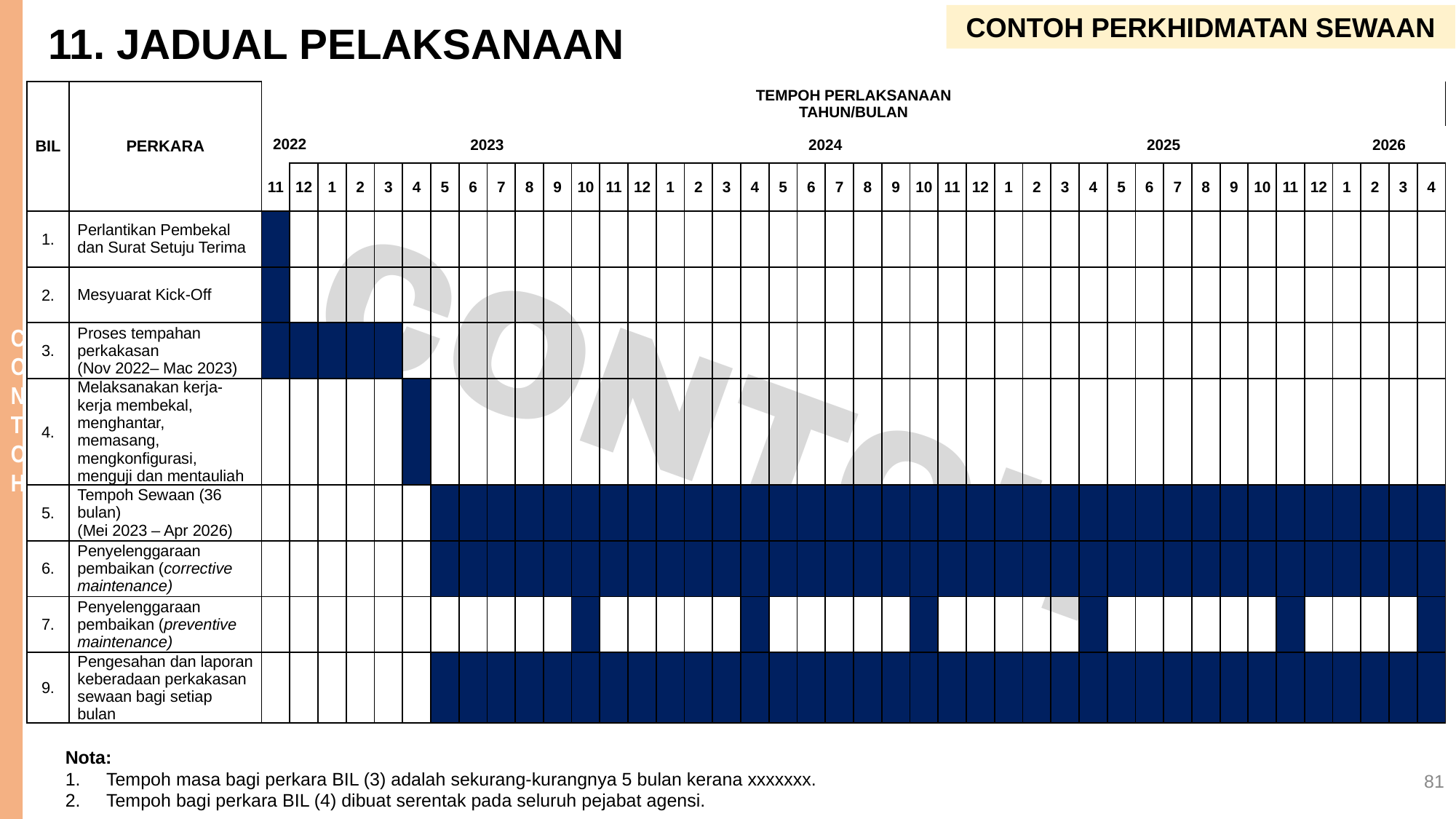

CONTOH PERKHIDMATAN SEWAAN
11. JADUAL PELAKSANAAN
| BIL | PERKARA | TEMPOH PERLAKSANAAN TAHUN/BULAN |  |  |  |  |  |  |  |  |  |  |  |  |  |  |  |  |  |  |  |  |  |  |  |  |  |  |  |  |  |  |  |  |  |  |  |  |  |  |  |  |  |
| --- | --- | --- | --- | --- | --- | --- | --- | --- | --- | --- | --- | --- | --- | --- | --- | --- | --- | --- | --- | --- | --- | --- | --- | --- | --- | --- | --- | --- | --- | --- | --- | --- | --- | --- | --- | --- | --- | --- | --- | --- | --- | --- | --- |
|  |  | 2022 |  | 2023 |  |  |  |  |  |  |  |  |  |  |  | 2024 |  |  |  |  |  |  |  |  |  |  |  | 2025 |  |  |  |  |  |  |  |  |  |  |  | 2026 |  |  |  |
|  |  | 11 | 12 | 1 | 2 | 3 | 4 | 5 | 6 | 7 | 8 | 9 | 10 | 11 | 12 | 1 | 2 | 3 | 4 | 5 | 6 | 7 | 8 | 9 | 10 | 11 | 12 | 1 | 2 | 3 | 4 | 5 | 6 | 7 | 8 | 9 | 10 | 11 | 12 | 1 | 2 | 3 | 4 |
| 1. | Perlantikan Pembekal dan Surat Setuju Terima |  |  |  |  |  |  |  |  |  |  |  |  |  |  |  |  |  |  |  |  |  |  |  |  |  |  |  |  |  |  |  |  |  |  |  |  |  |  |  |  |  |  |
| 2. | Mesyuarat Kick-Off |  |  |  |  |  |  |  |  |  |  |  |  |  |  |  |  |  |  |  |  |  |  |  |  |  |  |  |  |  |  |  |  |  |  |  |  |  |  |  |  |  |  |
| 3. | Proses tempahan perkakasan (Nov 2022– Mac 2023) |  |  |  |  |  |  |  |  |  |  |  |  |  |  |  |  |  |  |  |  |  |  |  |  |  |  |  |  |  |  |  |  |  |  |  |  |  |  |  |  |  |  |
| 4. | Melaksanakan kerja-kerja membekal, menghantar, memasang, mengkonfigurasi, menguji dan mentauliah |  |  |  |  |  |  |  |  |  |  |  |  |  |  |  |  |  |  |  |  |  |  |  |  |  |  |  |  |  |  |  |  |  |  |  |  |  |  |  |  |  |  |
| 5. | Tempoh Sewaan (36 bulan) (Mei 2023 – Apr 2026) |  |  |  |  |  |  |  |  |  |  |  |  |  |  |  |  |  |  |  |  |  |  |  |  |  |  |  |  |  |  |  |  |  |  |  |  |  |  |  |  |  |  |
| 6. | Penyelenggaraan pembaikan (corrective maintenance) |  |  |  |  |  |  |  |  |  |  |  |  |  |  |  |  |  |  |  |  |  |  |  |  |  |  |  |  |  |  |  |  |  |  |  |  |  |  |  |  |  |  |
| 7. | Penyelenggaraan pembaikan (preventive maintenance) |  |  |  |  |  |  |  |  |  |  |  |  |  |  |  |  |  |  |  |  |  |  |  |  |  |  |  |  |  |  |  |  |  |  |  |  |  |  |  |  |  |  |
| 9. | Pengesahan dan laporan keberadaan perkakasan sewaan bagi setiap bulan |  |  |  |  |  |  |  |  |  |  |  |  |  |  |  |  |  |  |  |  |  |  |  |  |  |  |  |  |  |  |  |  |  |  |  |  |  |  |  |  |  |  |
Nota:
Tempoh masa bagi perkara BIL (3) adalah sekurang-kurangnya 5 bulan kerana xxxxxxx.
Tempoh bagi perkara BIL (4) dibuat serentak pada seluruh pejabat agensi.
81